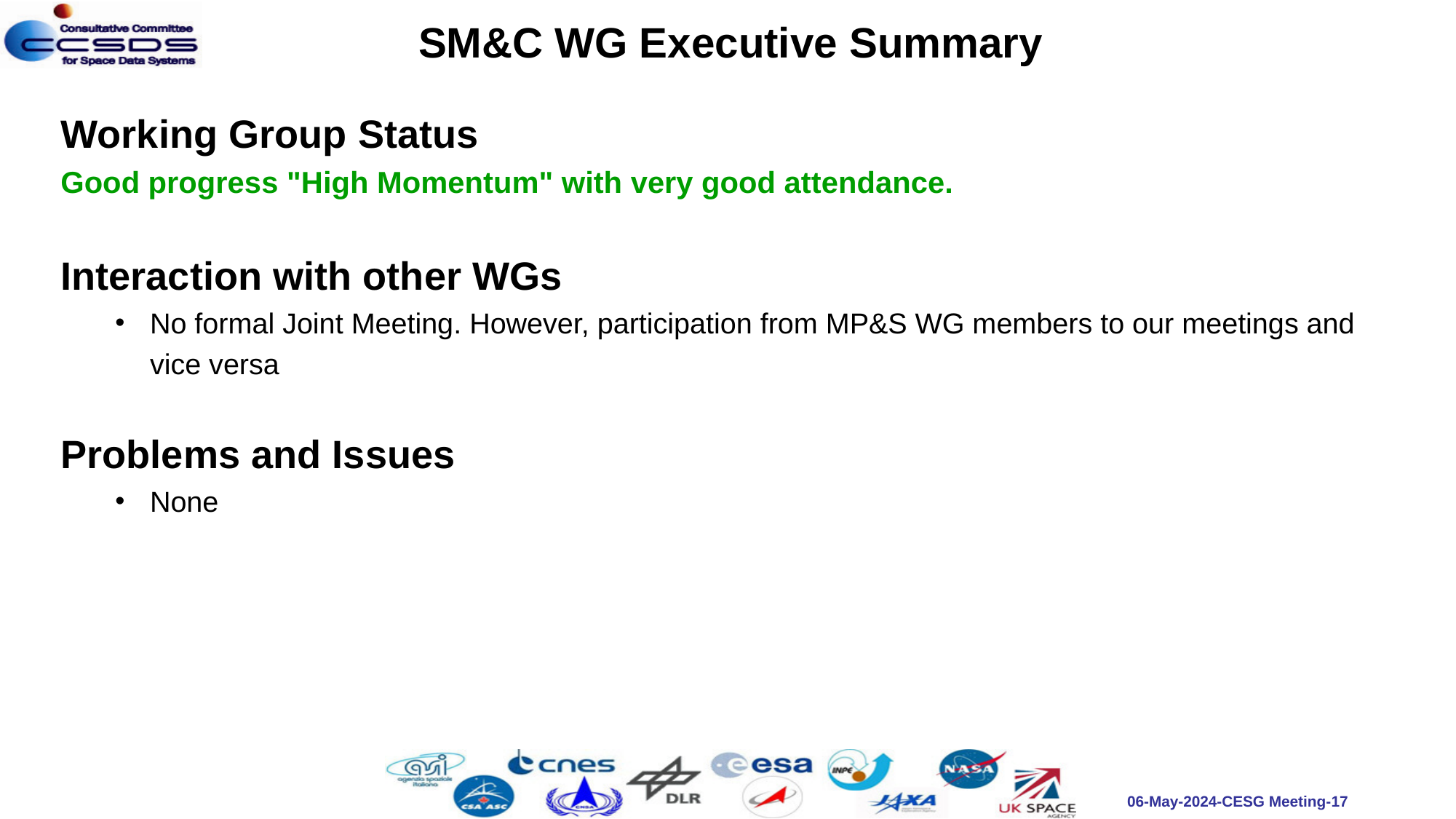

SM&C WG Executive Summary
Working Group Status
Good progress "High Momentum" with very good attendance.

Interaction with other WGs
No formal Joint Meeting. However, participation from MP&S WG members to our meetings and vice versa

Problems and Issues
None